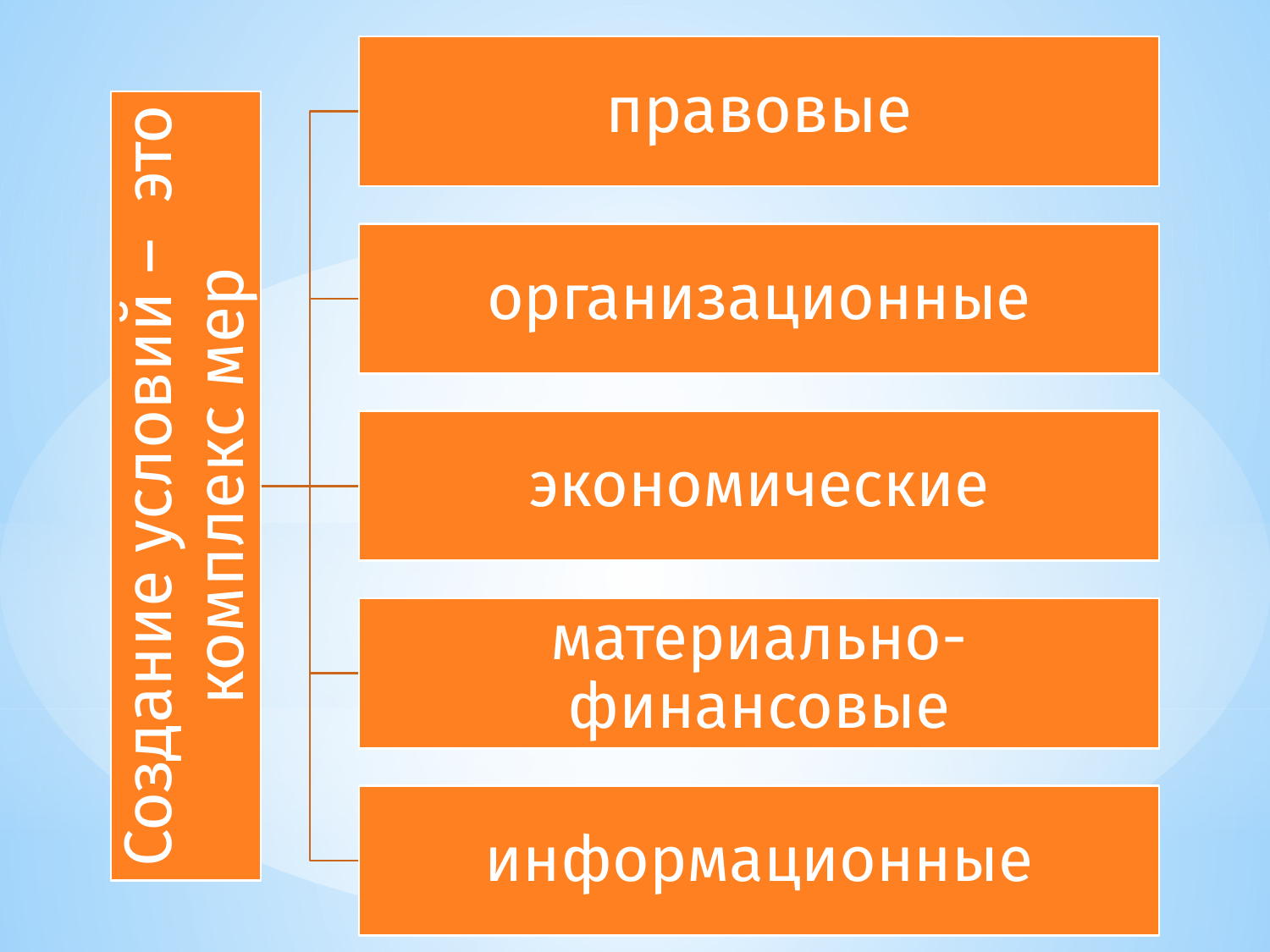

Создание условий –  это комплекс мер
правовые
организационные
экономические
материально-финансовые
информационные